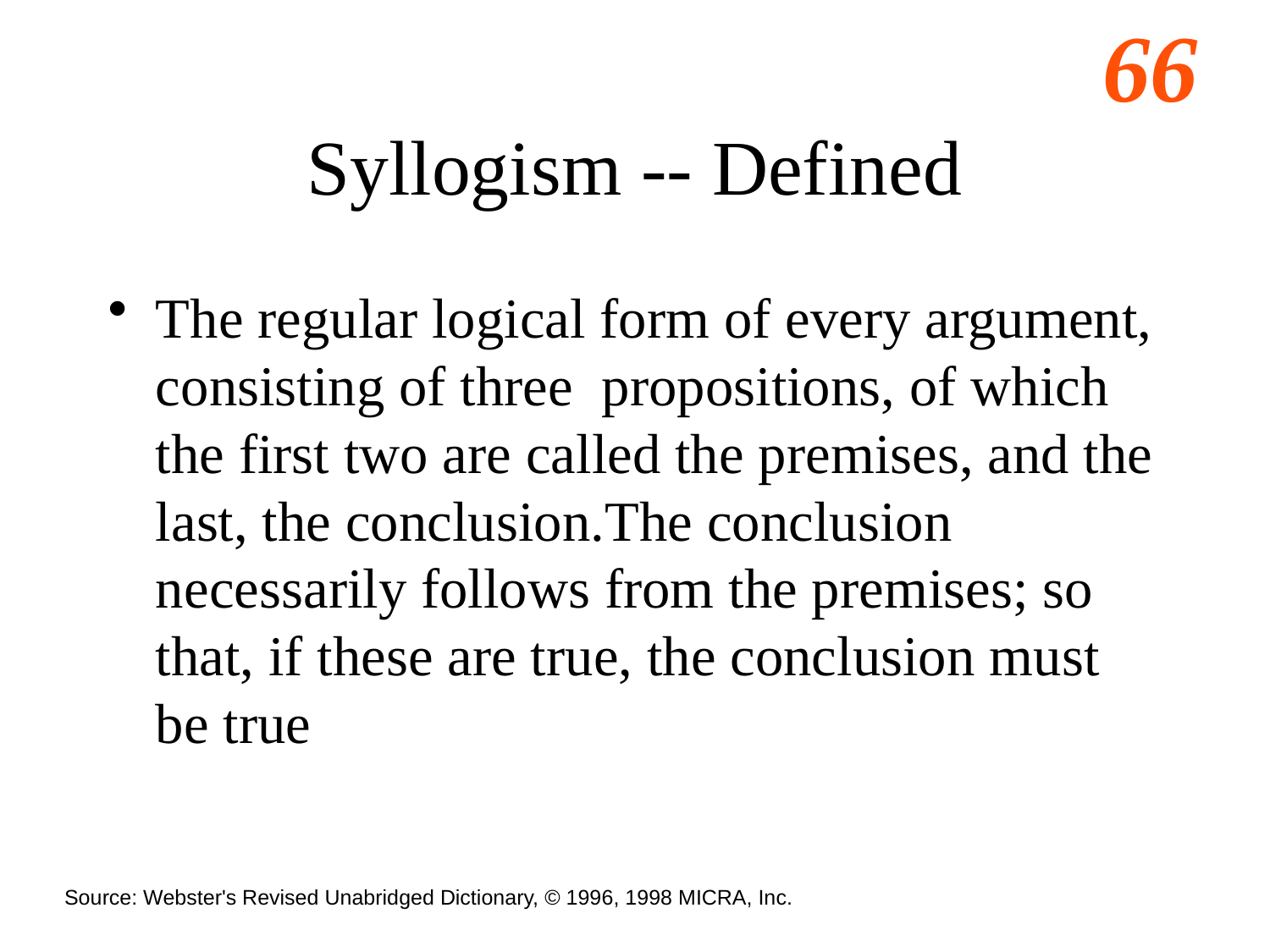

# Syllogism -- Defined
The regular logical form of every argument, consisting of three  propositions, of which the first two are called the premises, and the last, the conclusion.The conclusion necessarily follows from the premises; so that, if these are true, the conclusion must be true
Source: Webster's Revised Unabridged Dictionary, © 1996, 1998 MICRA, Inc.